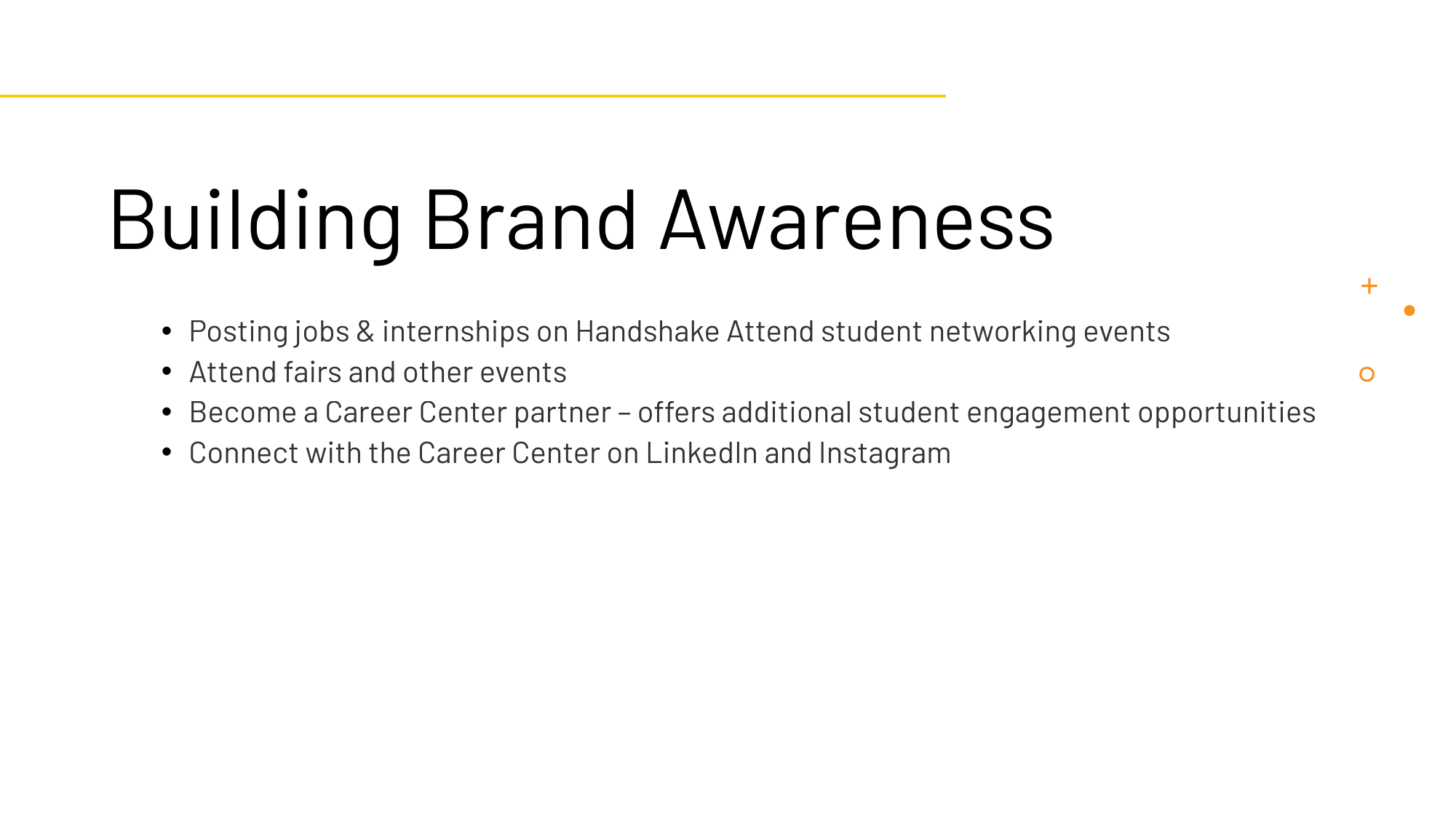

# Building Brand Awareness

Posting jobs & internships on Handshake Attend student networking events
Attend fairs and other events
Become a Career Center partner – offers additional student engagement opportunities
Connect with the Career Center on LinkedIn and Instagram